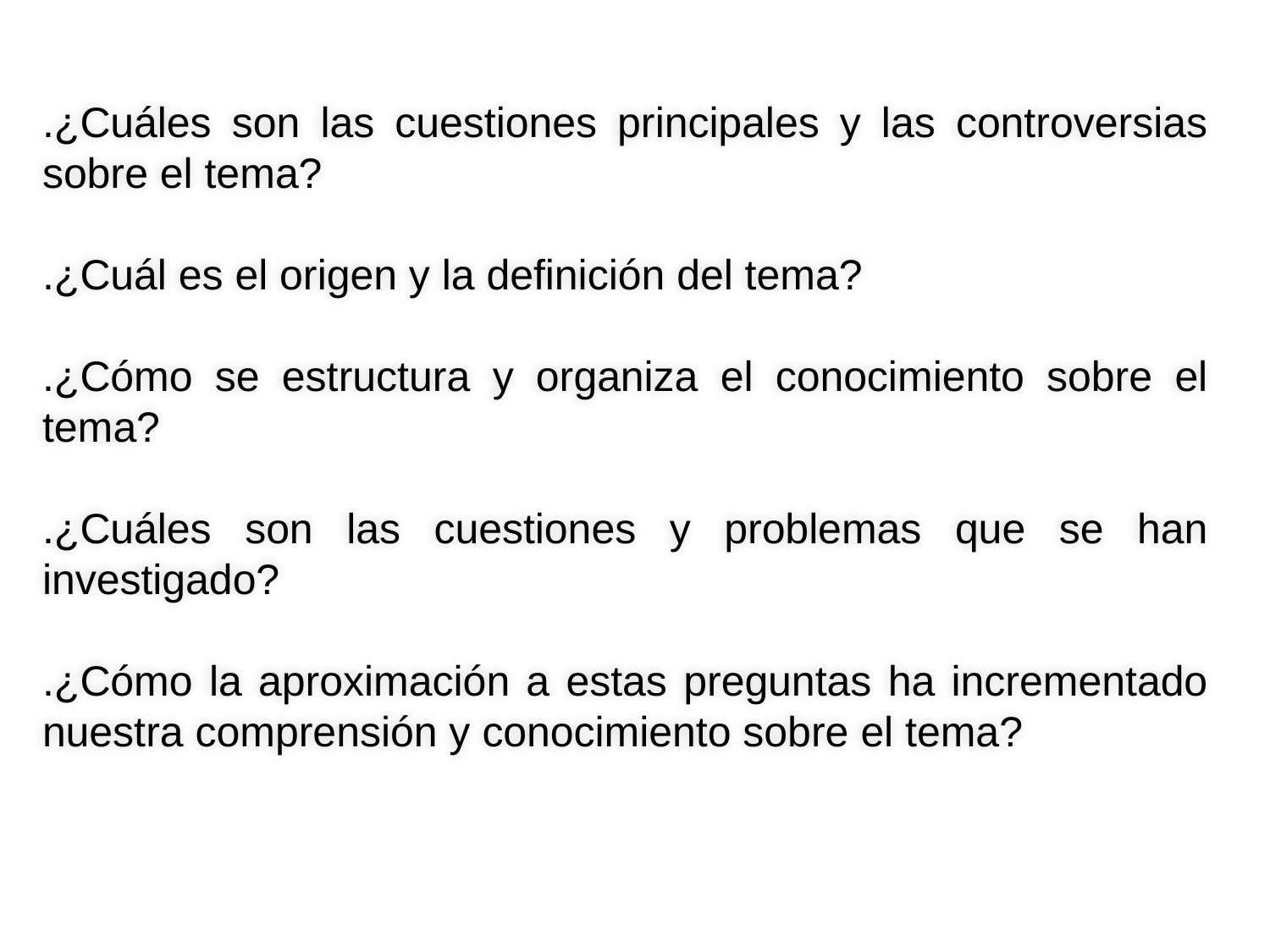

.¿Cuáles son las cuestiones principales y las controversias sobre el tema?

.¿Cuál es el origen y la definición del tema?

.¿Cómo se estructura y organiza el conocimiento sobre el tema?

.¿Cuáles son las cuestiones y problemas que se han investigado?

.¿Cómo la aproximación a estas preguntas ha incrementado nuestra comprensión y conocimiento sobre el tema?